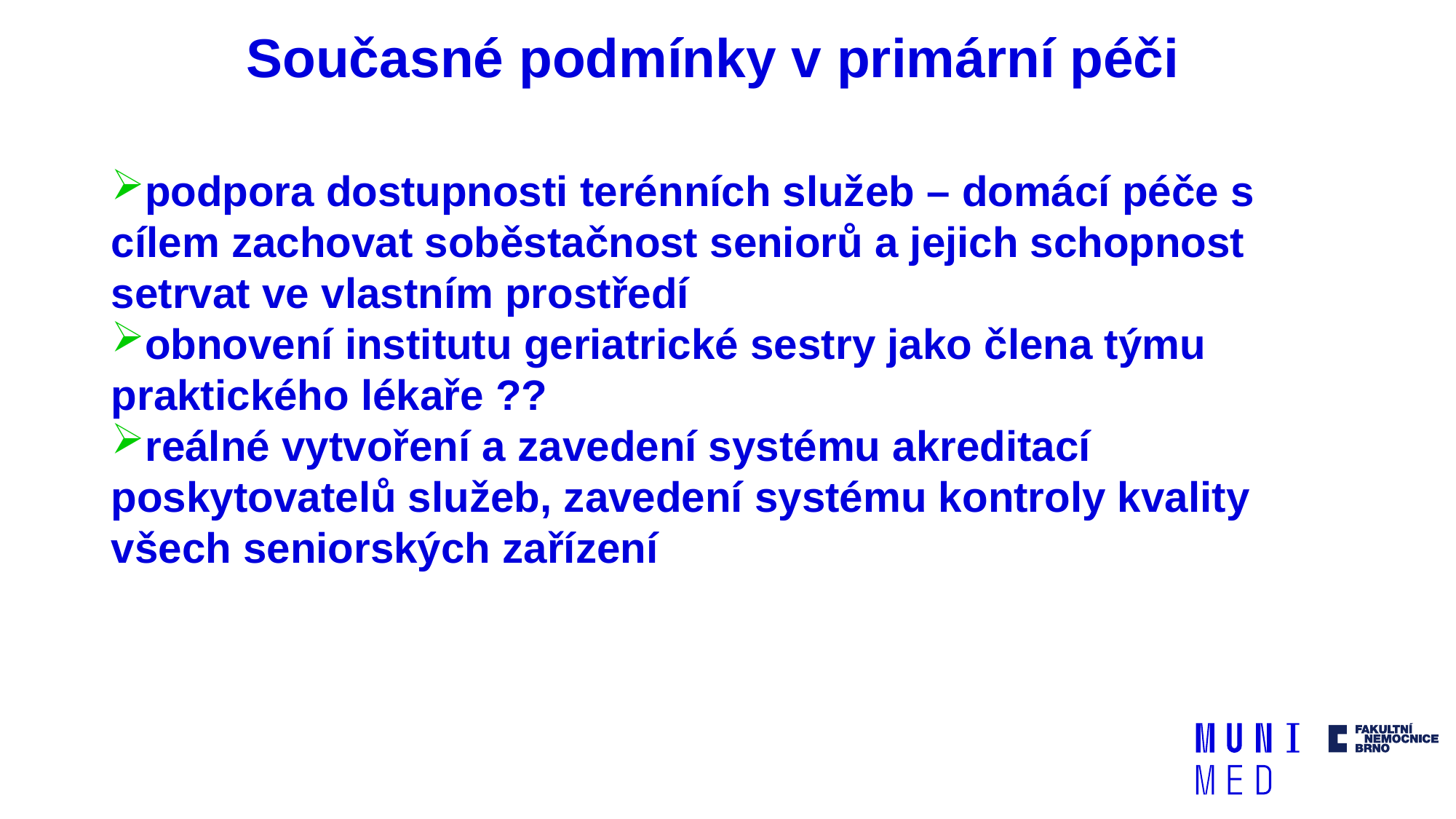

# Současné podmínky v primární péči
podpora dostupnosti terénních služeb – domácí péče s cílem zachovat soběstačnost seniorů a jejich schopnost setrvat ve vlastním prostředí
obnovení institutu geriatrické sestry jako člena týmu praktického lékaře ??
reálné vytvoření a zavedení systému akreditací poskytovatelů služeb, zavedení systému kontroly kvality všech seniorských zařízení